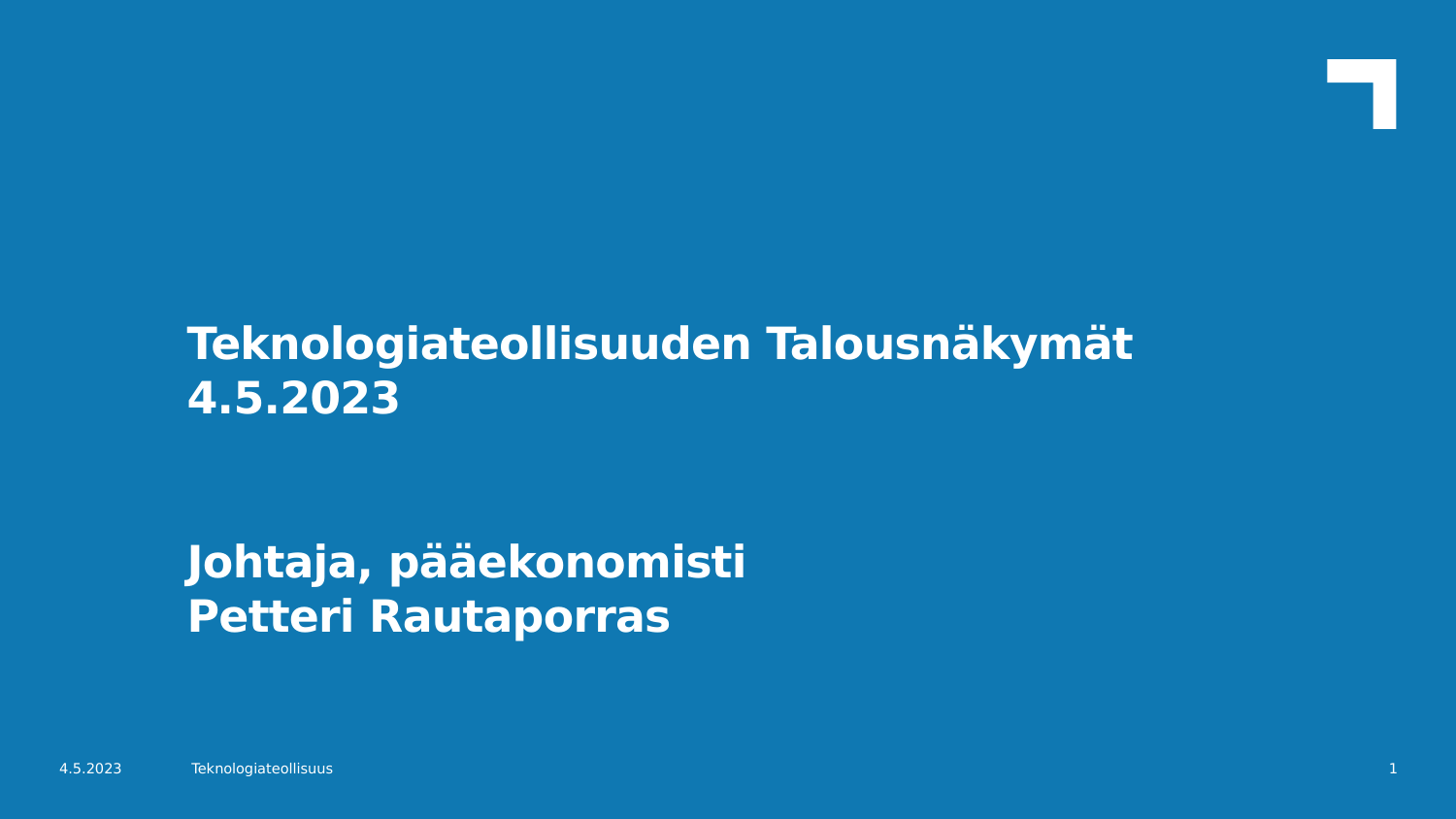

Teknologiateollisuuden Talousnäkymät
4.5.2023

Johtaja, pääekonomisti
Petteri Rautaporras
4.5.2023
Teknologiateollisuus
1